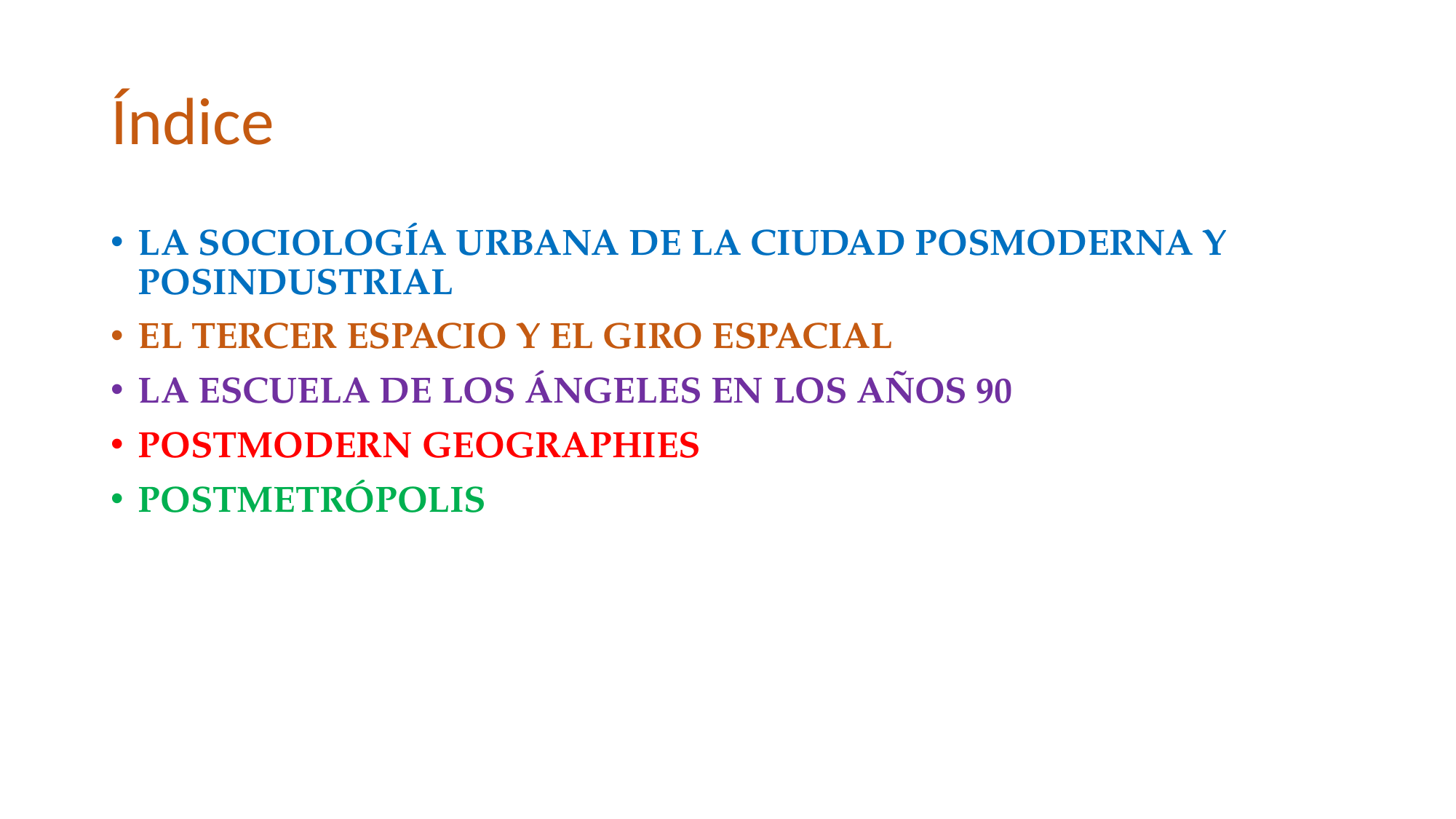

# Índice
La sociología urbana de la ciudad posmoderna y posindustrial
El tercer espacio y el giro espacial
La Escuela de Los Ángeles en los años 90
Postmodern Geographies
Postmetrópolis